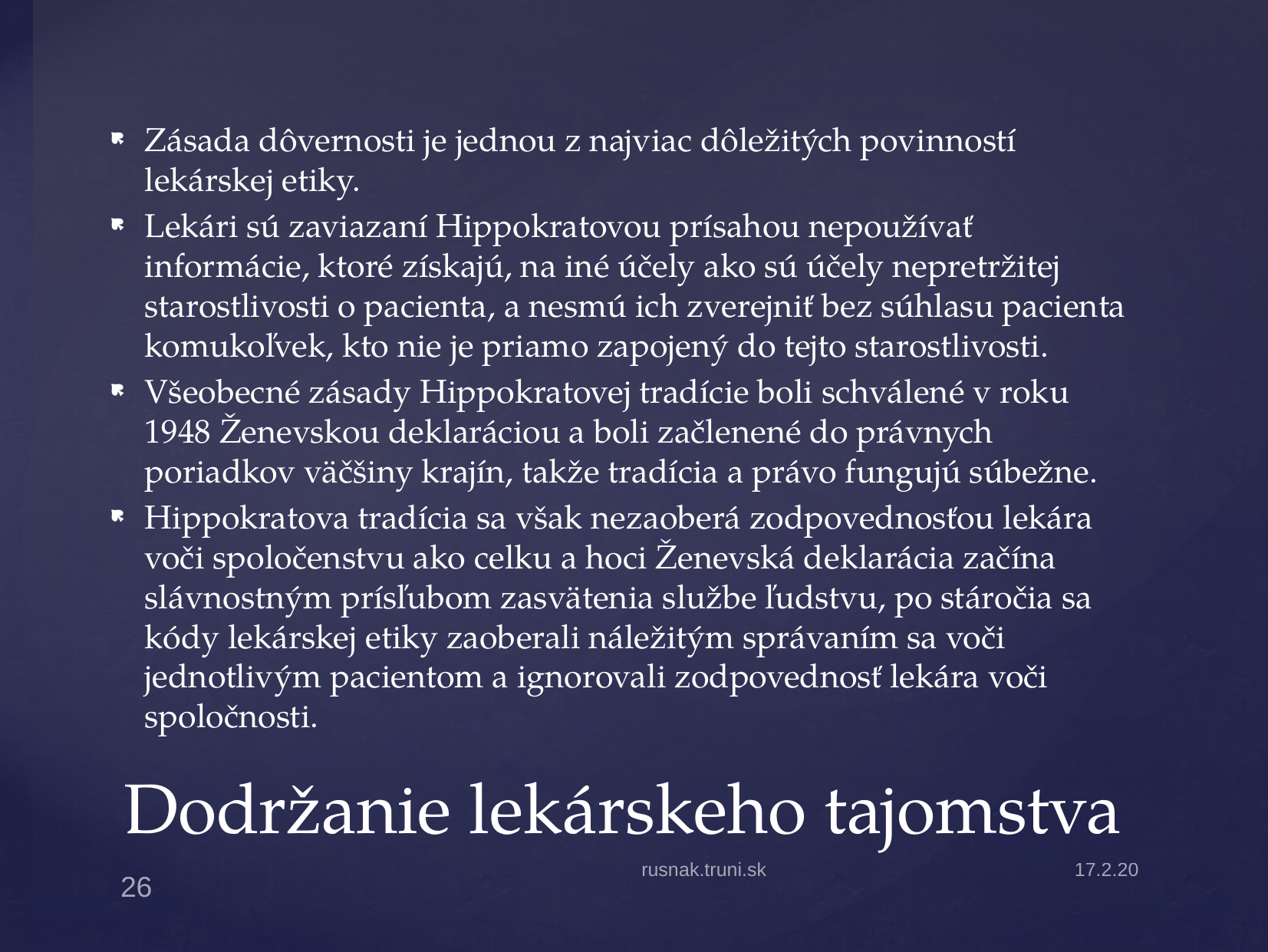

Zásada dôvernosti je jednou z najviac dôležitých povinností lekárskej etiky.
Lekári sú zaviazaní Hippokratovou prísahou nepoužívať informácie, ktoré získajú, na iné účely ako sú účely nepretržitej starostlivosti o pacienta, a nesmú ich zverejniť bez súhlasu pacienta komukoľvek, kto nie je priamo zapojený do tejto starostlivosti.
Všeobecné zásady Hippokratovej tradície boli schválené v roku 1948 Ženevskou deklaráciou a boli začlenené do právnych poriadkov väčšiny krajín, takže tradícia a právo fungujú súbežne.
Hippokratova tradícia sa však nezaoberá zodpovednosťou lekára voči spoločenstvu ako celku a hoci Ženevská deklarácia začína slávnostným prísľubom zasvätenia službe ľudstvu, po stáročia sa kódy lekárskej etiky zaoberali náležitým správaním sa voči jednotlivým pacientom a ignorovali zodpovednosť lekára voči spoločnosti.
# Dodržanie lekárskeho tajomstva
rusnak.truni.sk
17.2.20
26